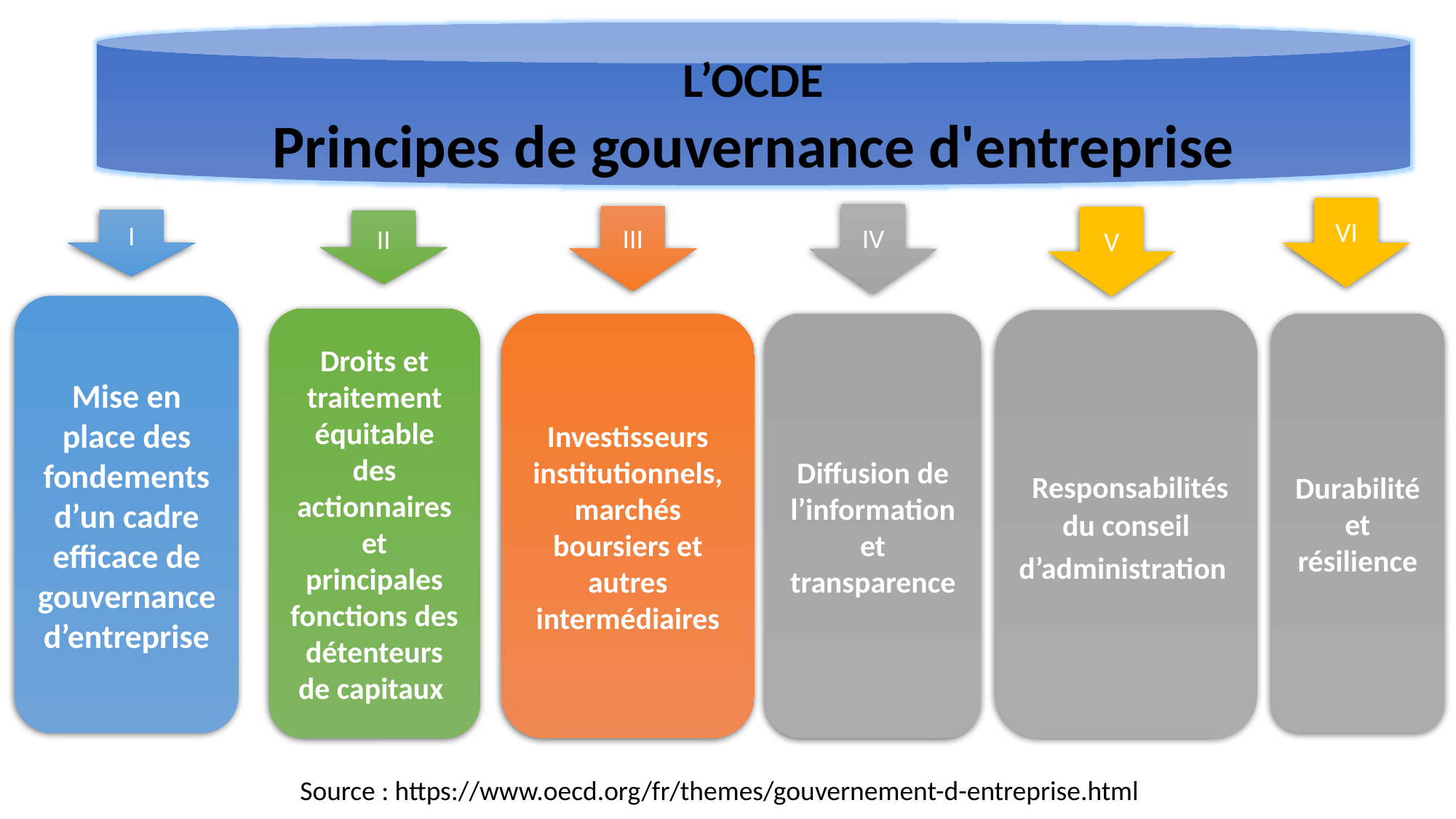

L’OCDE
Principes de gouvernance d'entreprise
VI
IV
III
V
I
II
Mise en place des fondements d’un cadre efficace de gouvernance d’entreprise
Droits et traitement équitable des actionnaires et principales fonctions des détenteurs de capitaux
 Responsabilités du conseil d’administration
Diffusion de l’information et transparence
Durabilité et résilience
Investisseurs institutionnels, marchés boursiers et autres intermédiaires
8
Source : https://www.oecd.org/fr/themes/gouvernement-d-entreprise.html